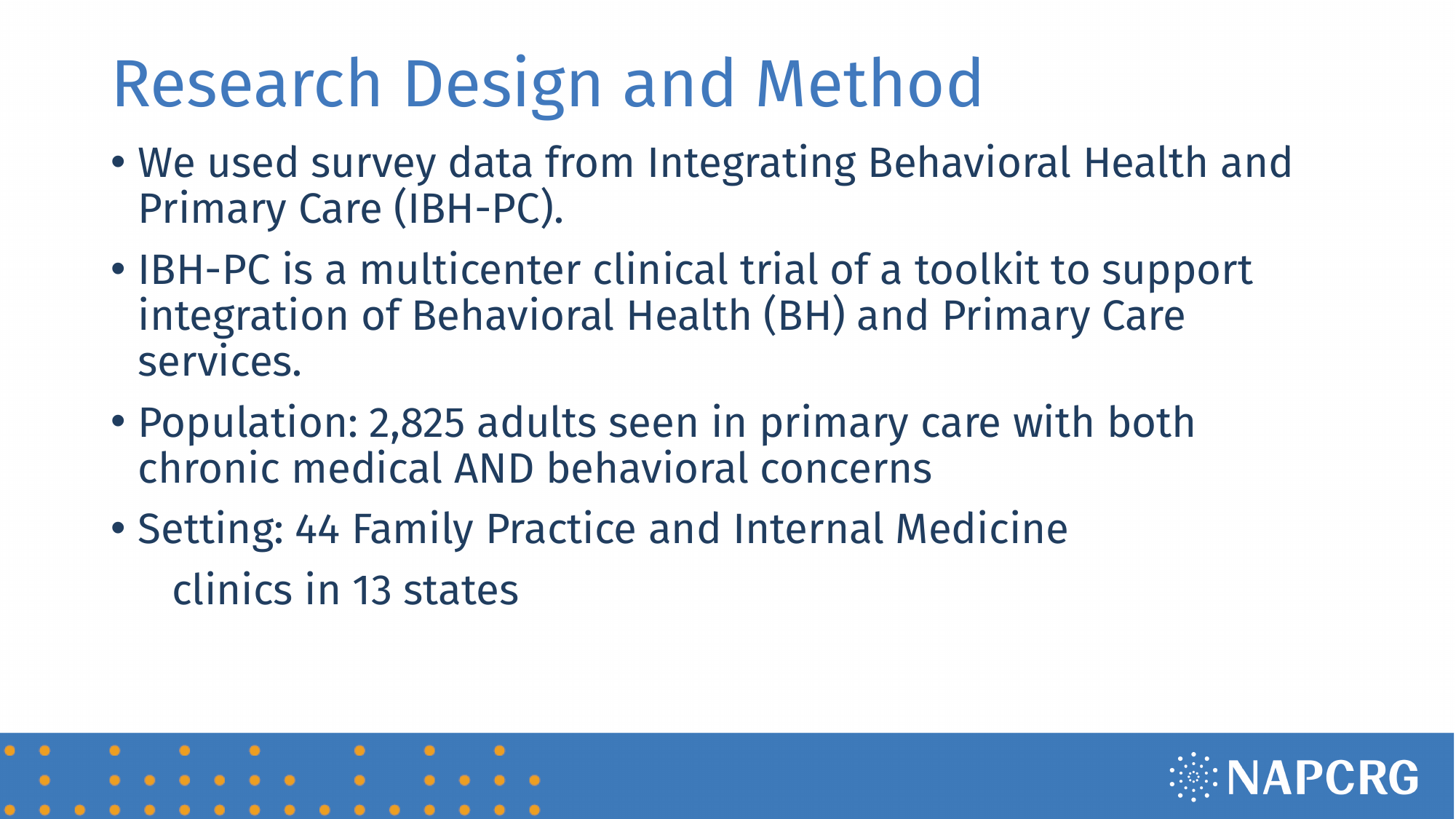

# Research Design and Method
We used survey data from Integrating Behavioral Health and Primary Care (IBH-PC).
IBH-PC is a multicenter clinical trial of a toolkit to support integration of Behavioral Health (BH) and Primary Care services.
Population: 2,825 adults seen in primary care with both chronic medical AND behavioral concerns
Setting: 44 Family Practice and Internal Medicine
 	clinics in 13 states